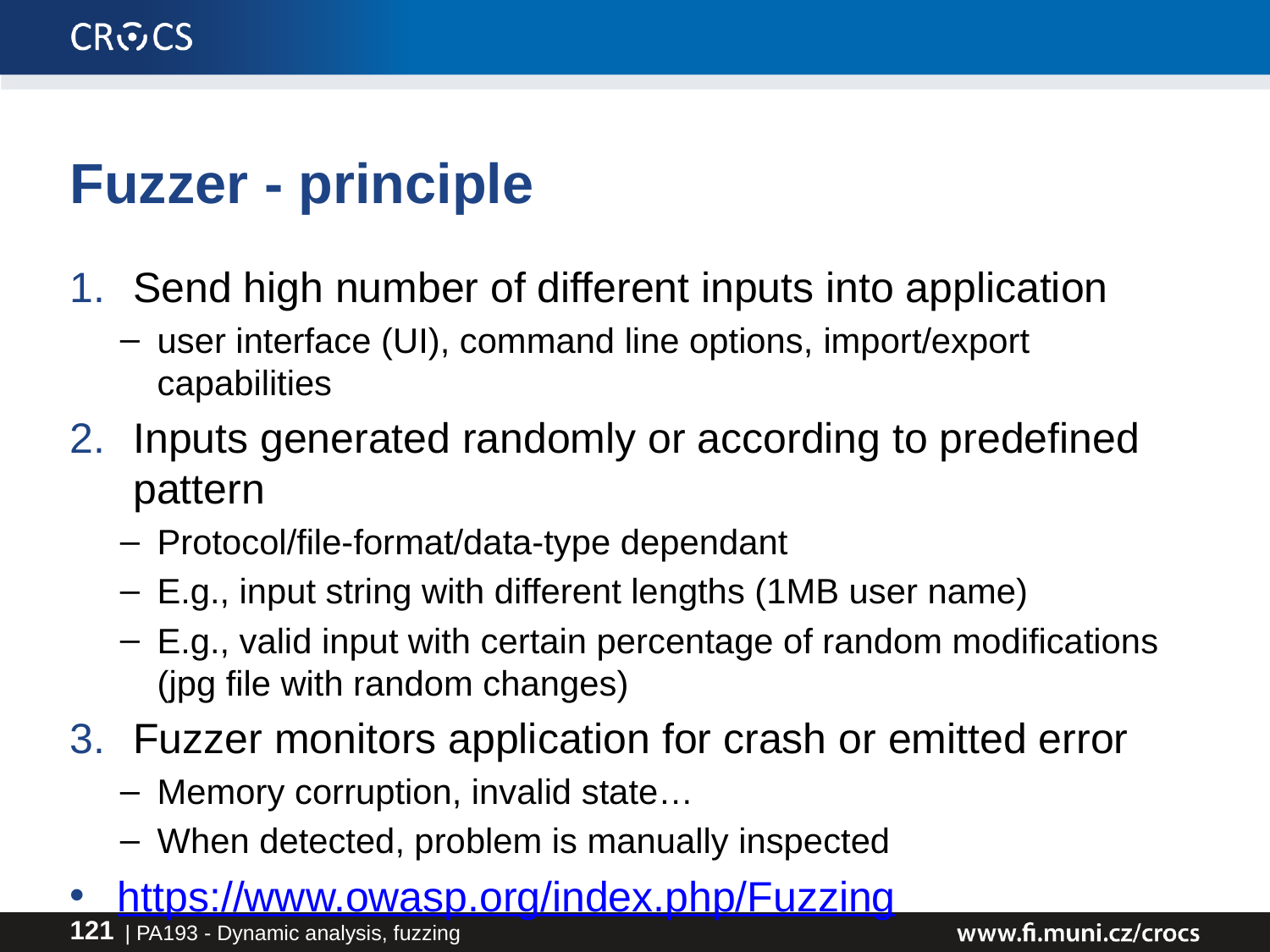

# Fuzzer - principle
Send high number of different inputs into application
user interface (UI), command line options, import/export capabilities
Inputs generated randomly or according to predefined pattern
Protocol/file-format/data-type dependant
E.g., input string with different lengths (1MB user name)
E.g., valid input with certain percentage of random modifications (jpg file with random changes)
Fuzzer monitors application for crash or emitted error
Memory corruption, invalid state…
When detected, problem is manually inspected
https://www.owasp.org/index.php/Fuzzing

| PA193 - Dynamic analysis, fuzzing
121